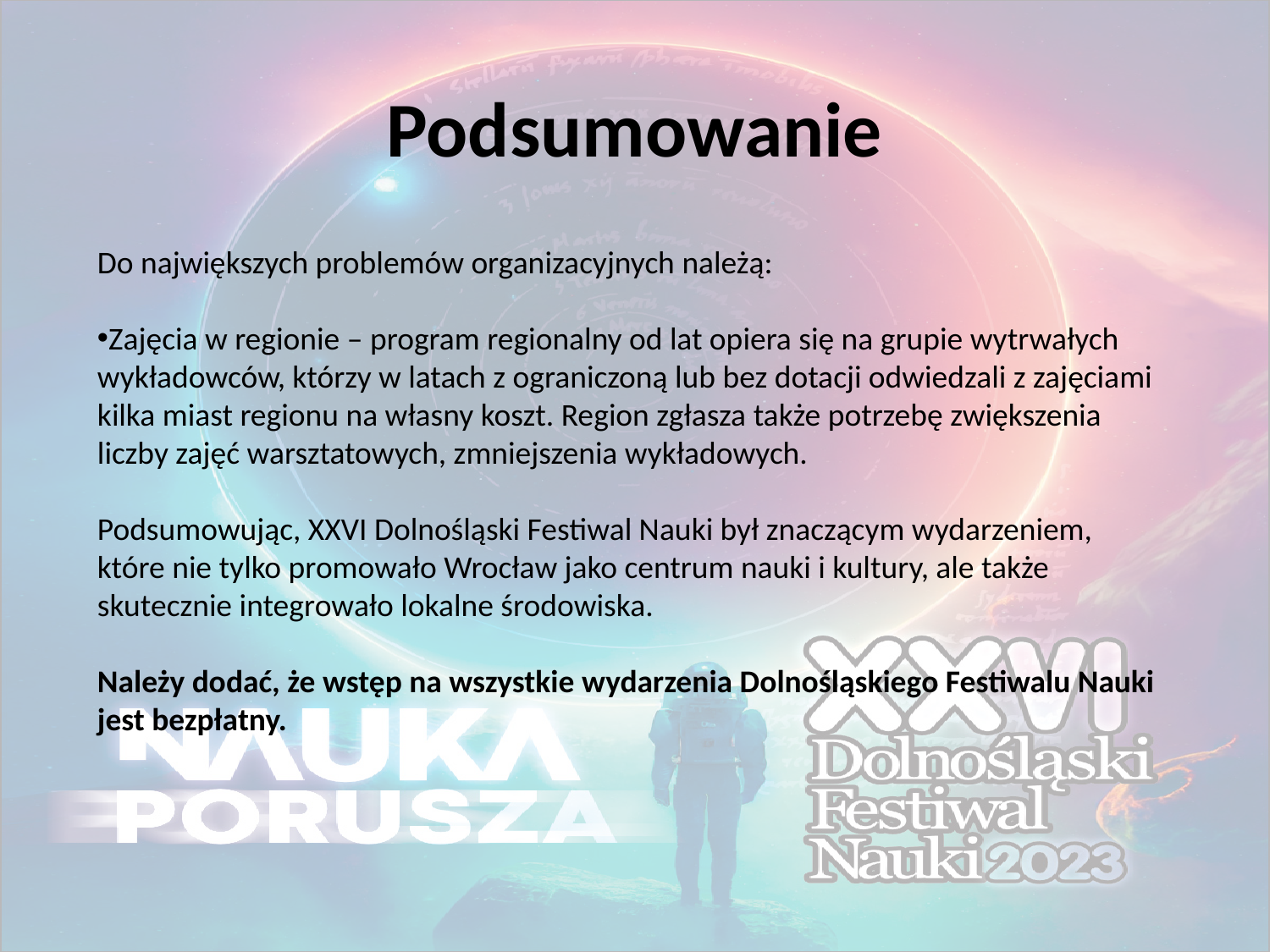

# Podsumowanie
Do największych problemów organizacyjnych należą:

Zajęcia w regionie – program regionalny od lat opiera się na grupie wytrwałych wykładowców, którzy w latach z ograniczoną lub bez dotacji odwiedzali z zajęciami kilka miast regionu na własny koszt. Region zgłasza także potrzebę zwiększenia liczby zajęć warsztatowych, zmniejszenia wykładowych.

Podsumowując, XXVI Dolnośląski Festiwal Nauki był znaczącym wydarzeniem, które nie tylko promowało Wrocław jako centrum nauki i kultury, ale także skutecznie integrowało lokalne środowiska.

Należy dodać, że wstęp na wszystkie wydarzenia Dolnośląskiego Festiwalu Nauki jest bezpłatny.